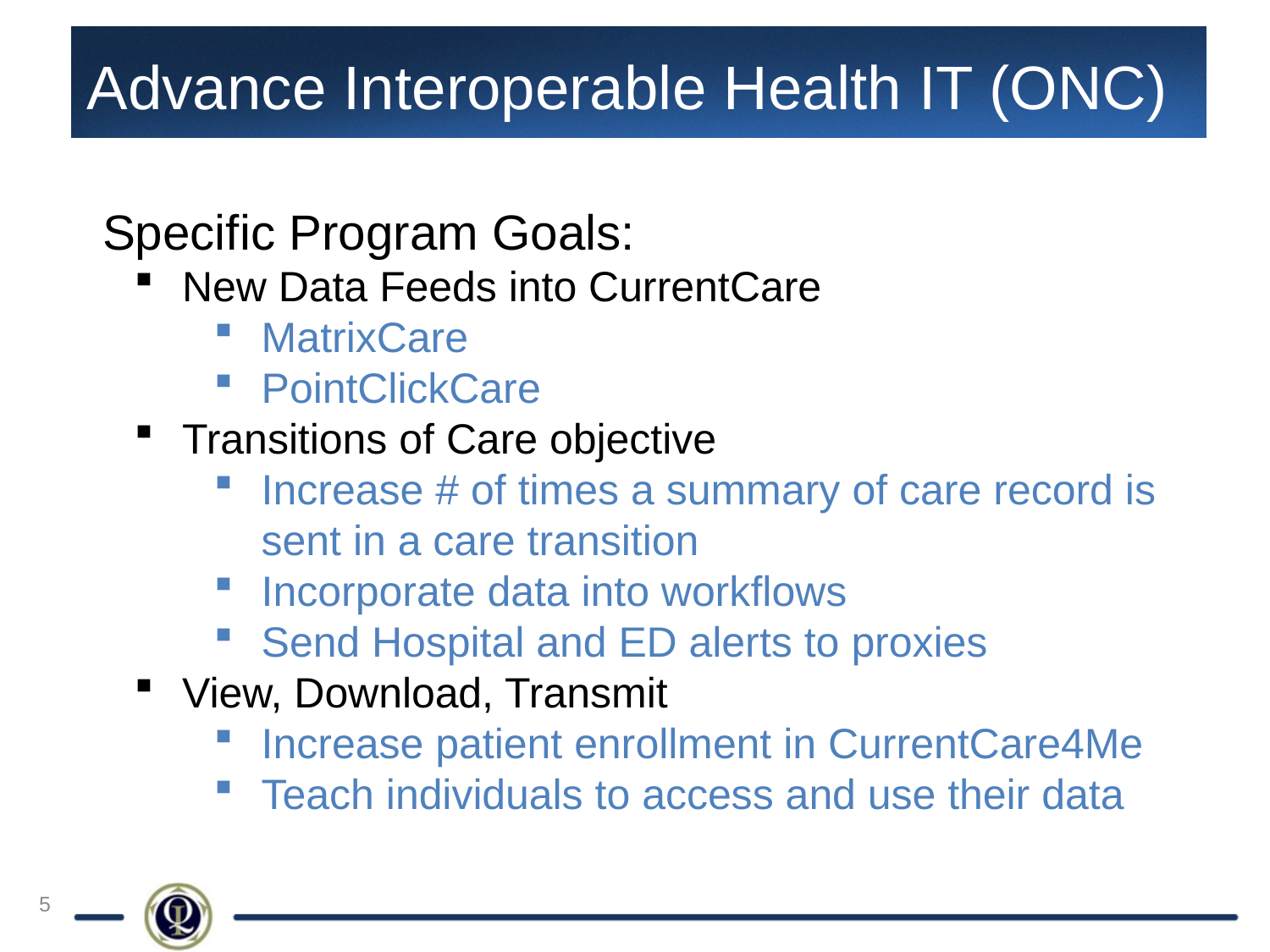

# Advance Interoperable Health IT (ONC)
Specific Program Goals:
New Data Feeds into CurrentCare
MatrixCare
PointClickCare
Transitions of Care objective
Increase # of times a summary of care record is sent in a care transition
Incorporate data into workflows
Send Hospital and ED alerts to proxies
View, Download, Transmit
Increase patient enrollment in CurrentCare4Me
Teach individuals to access and use their data

5